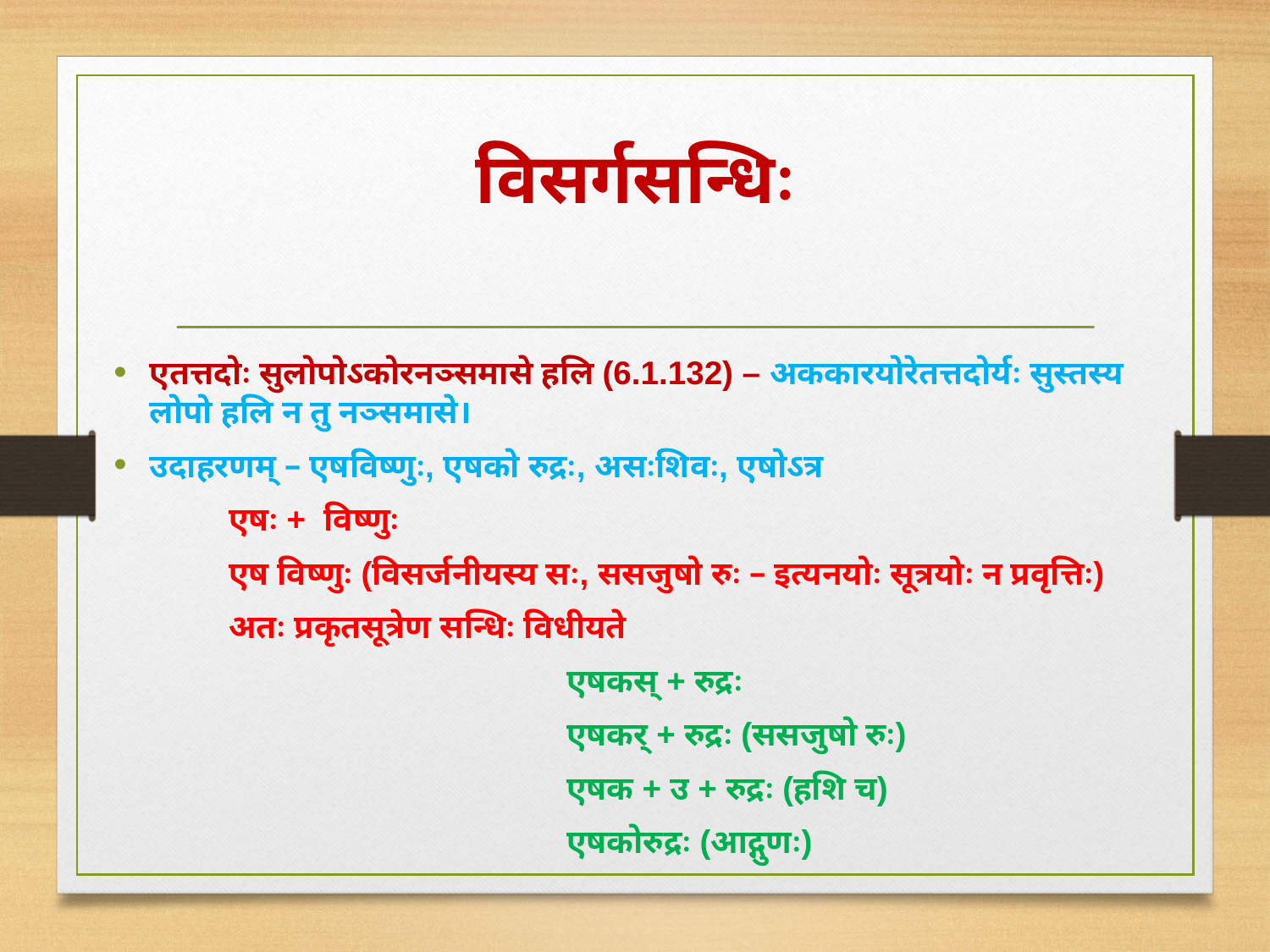

# विसर्गसन्धिः
एतत्तदोः सुलोपोऽकोरनञ्समासे हलि (6.1.132) – अककारयोरेतत्तदोर्यः सुस्तस्य लोपो हलि न तु नञ्समासे।
उदाहरणम् – एषविष्णुः, एषको रुद्रः, असःशिवः, एषोऽत्र
एषः +  विष्णुः
एष विष्णुः (विसर्जनीयस्य सः, ससजुषो रुः – इत्यनयोः सूत्रयोः न प्रवृत्तिः)
अतः प्रकृतसूत्रेण सन्धिः विधीयते
एषकस् + रुद्रः
एषकर् + रुद्रः (ससजुषो रुः)
एषक + उ + रुद्रः (हशि च)
एषकोरुद्रः (आद्गुणः)